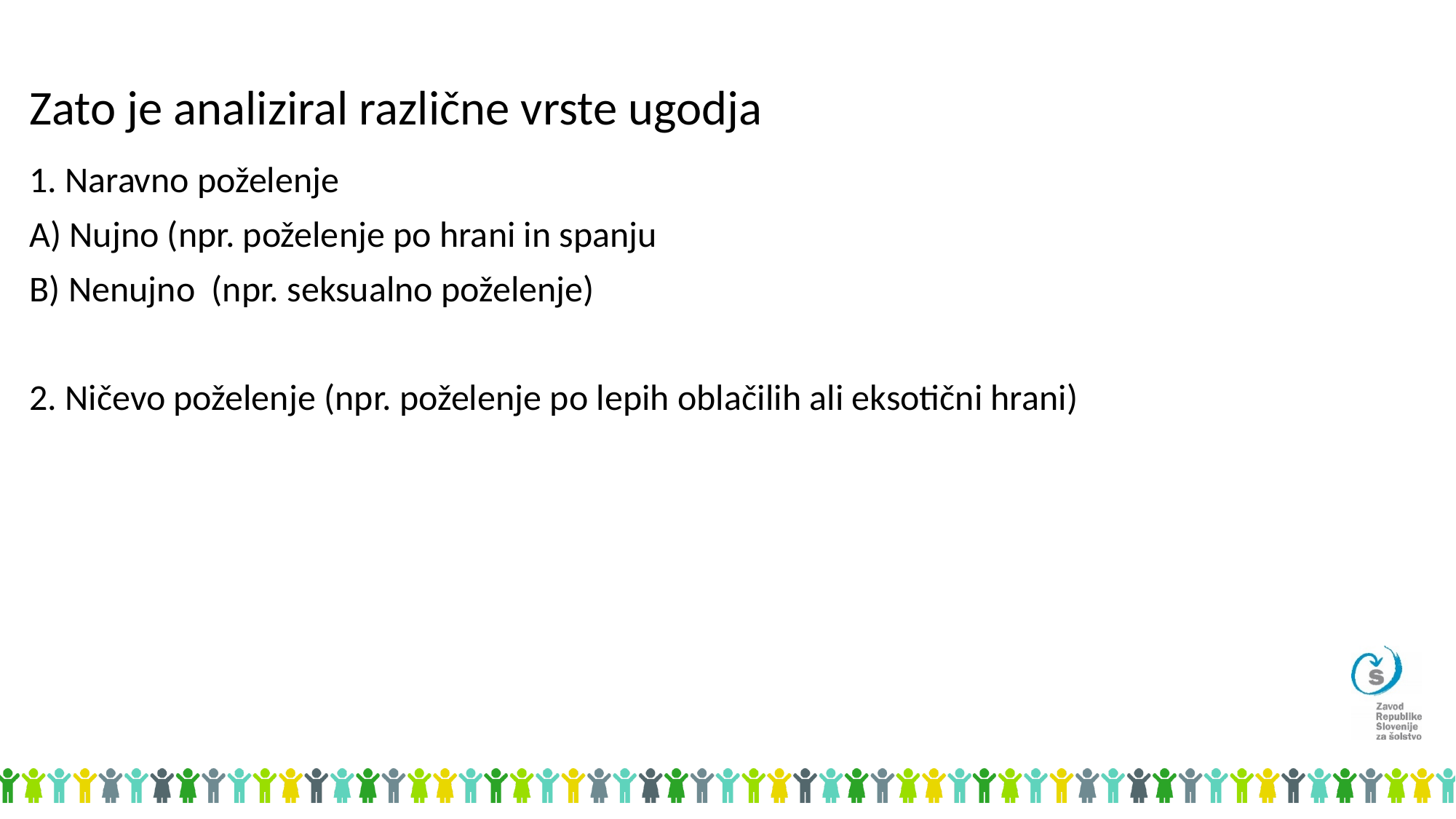

# Zato je analiziral različne vrste ugodja
1. Naravno poželenje
A) Nujno (npr. poželenje po hrani in spanju
B) Nenujno  (npr. seksualno poželenje)

2. Ničevo poželenje (npr. poželenje po lepih oblačilih ali eksotični hrani)